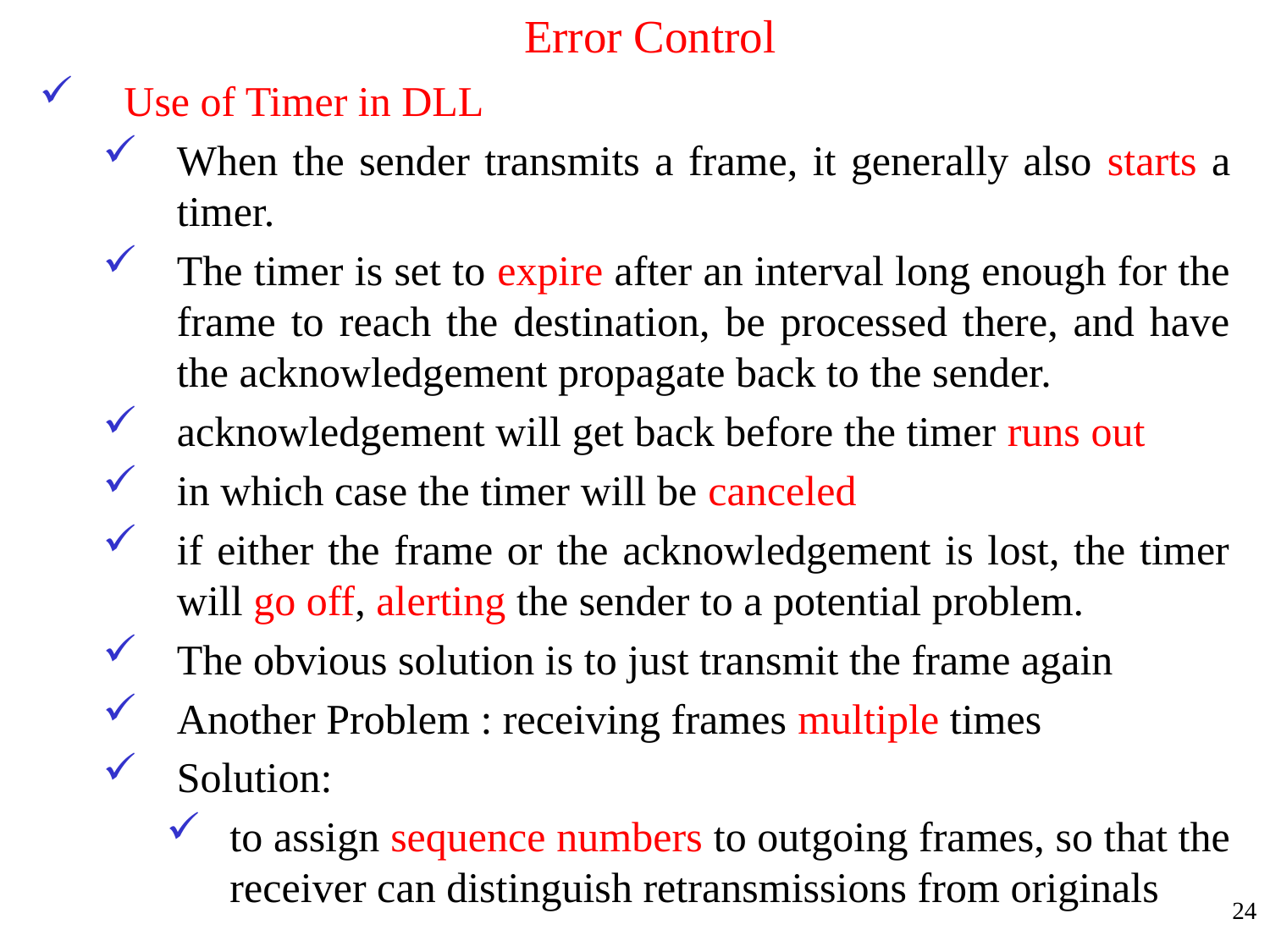

# Error Control
Use of Timer in DLL
When the sender transmits a frame, it generally also starts a timer.
The timer is set to expire after an interval long enough for the frame to reach the destination, be processed there, and have the acknowledgement propagate back to the sender.
acknowledgement will get back before the timer runs out
in which case the timer will be canceled
if either the frame or the acknowledgement is lost, the timer will go off, alerting the sender to a potential problem.
The obvious solution is to just transmit the frame again
Another Problem : receiving frames multiple times
Solution:
to assign sequence numbers to outgoing frames, so that the receiver can distinguish retransmissions from originals
24